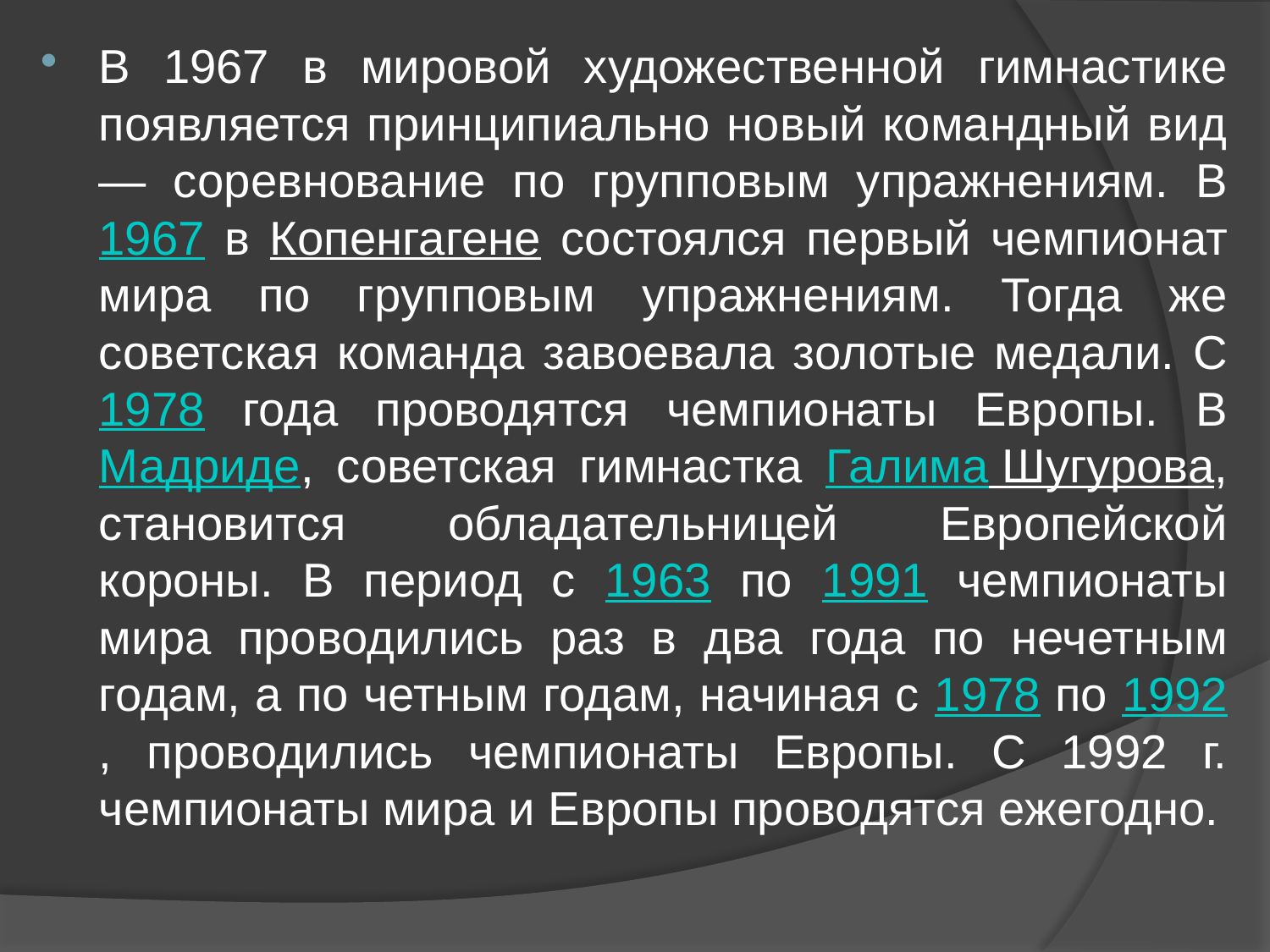

В 1967 в мировой художественной гимнастике появляется принципиально новый командный вид — соревнование по групповым упражнениям. В 1967 в Копенгагене состоялся первый чемпионат мира по групповым упражнениям. Тогда же советская команда завоевала золотые медали. С 1978 года проводятся чемпионаты Европы. В Мадриде, советская гимнастка Галима Шугурова, становится обладательницей Европейской короны. В период с 1963 по 1991 чемпионаты мира проводились раз в два года по нечетным годам, а по четным годам, начиная с 1978 по 1992, проводились чемпионаты Европы. С 1992 г. чемпионаты мира и Европы проводятся ежегодно.